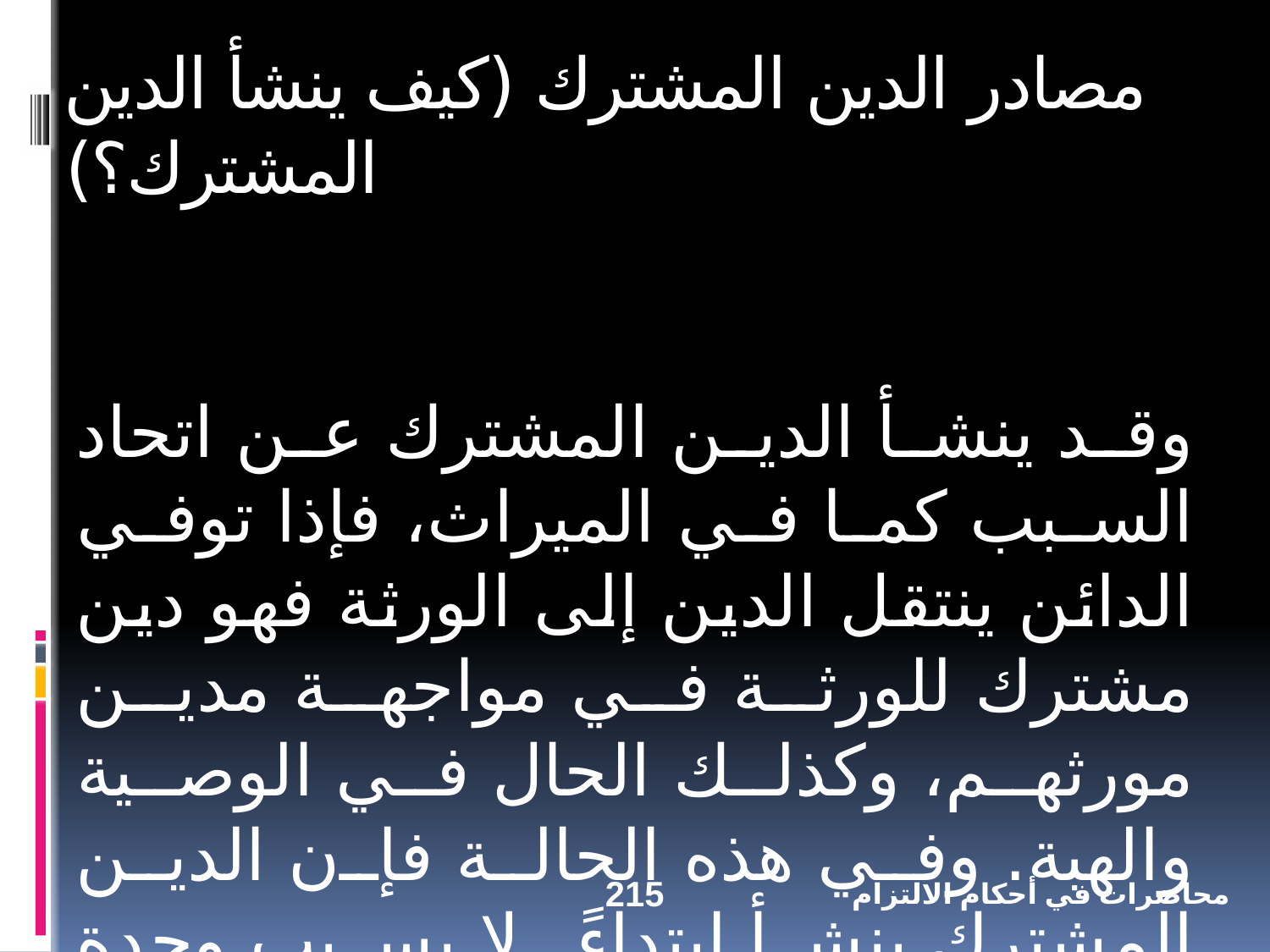

مصادر الدين المشترك (كيف ينشأ الدين المشترك؟)
وقد ينشأ الدين المشترك عن اتحاد السبب كما في الميراث، فإذا توفي الدائن ينتقل الدين إلى الورثة فهو دين مشترك للورثة في مواجهة مدين مورثهم، وكذلك الحال في الوصية والهبة. وفي هذه الحالة فإن الدين المشترك ينشأ ابتداءً لا بسبب وحدة الصفقة أو طبيعة الأشياء.

215
محاضرات في أحكام الالتزام